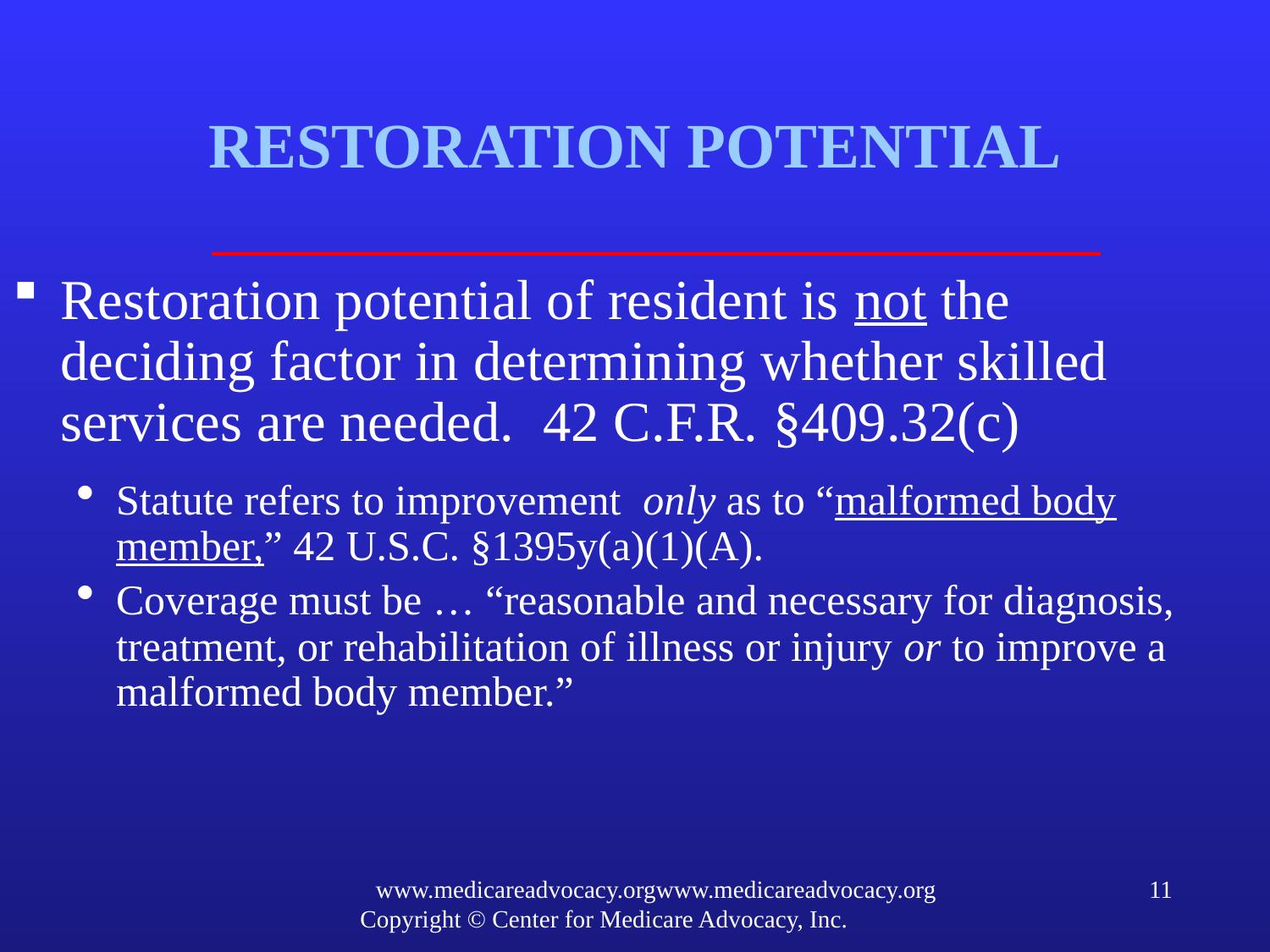

# RESTORATION POTENTIAL
Restoration potential of resident is not the deciding factor in determining whether skilled services are needed.  42 C.F.R. §409.32(c)
Statute refers to improvement  only as to “malformed body member,” 42 U.S.C. §1395y(a)(1)(A).
Coverage must be … “reasonable and necessary for diagnosis, treatment, or rehabilitation of illness or injury or to improve a malformed body member.”
www.medicareadvocacy.orgwww.medicareadvocacy.org
Copyright © Center for Medicare Advocacy, Inc.
11